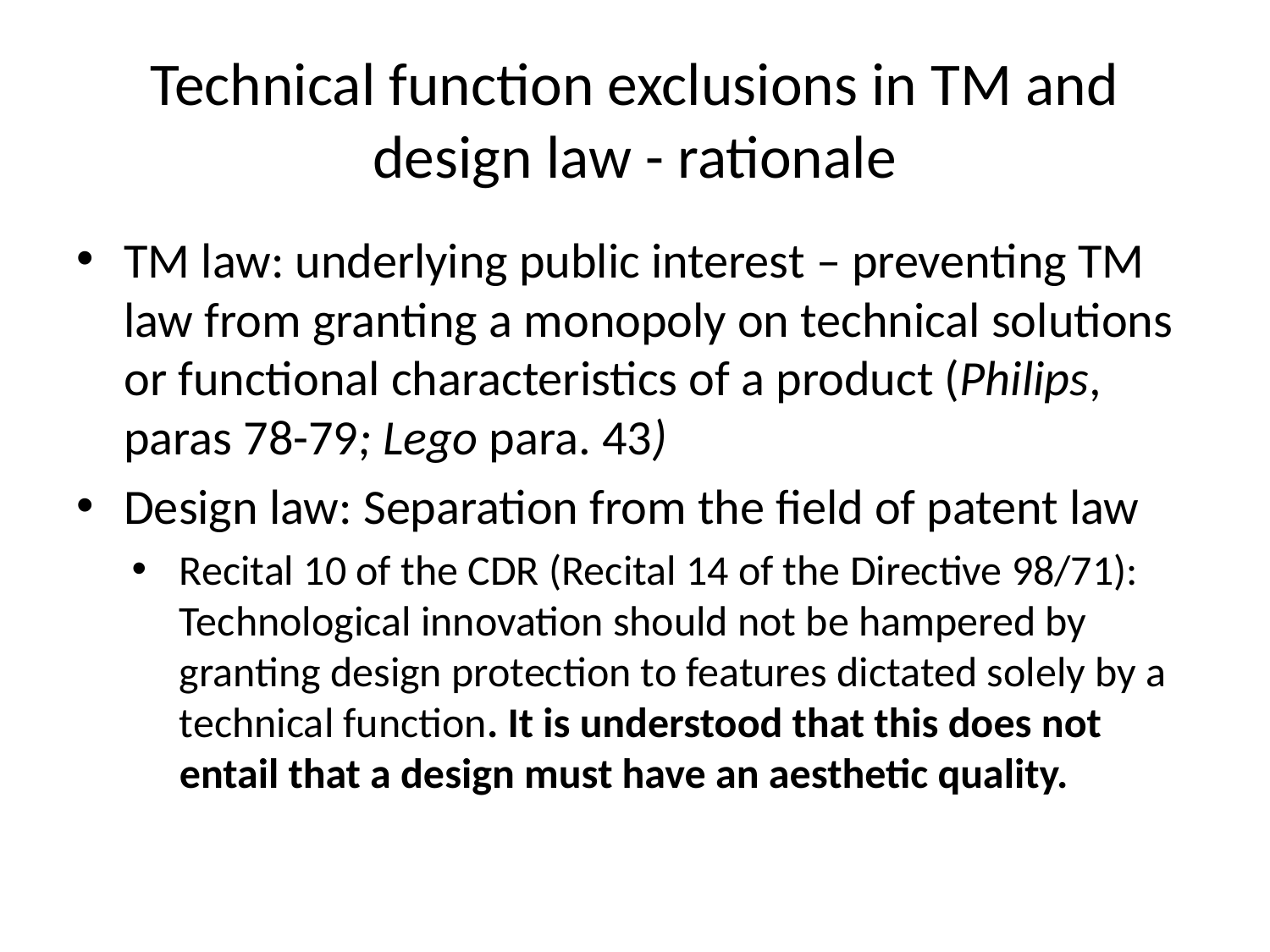

# Technical function exclusions in TM and design law - rationale
TM law: underlying public interest – preventing TM law from granting a monopoly on technical solutions or functional characteristics of a product (Philips, paras 78-79; Lego para. 43)
Design law: Separation from the field of patent law
Recital 10 of the CDR (Recital 14 of the Directive 98/71): Technological innovation should not be hampered by granting design protection to features dictated solely by a technical function. It is understood that this does not entail that a design must have an aesthetic quality.